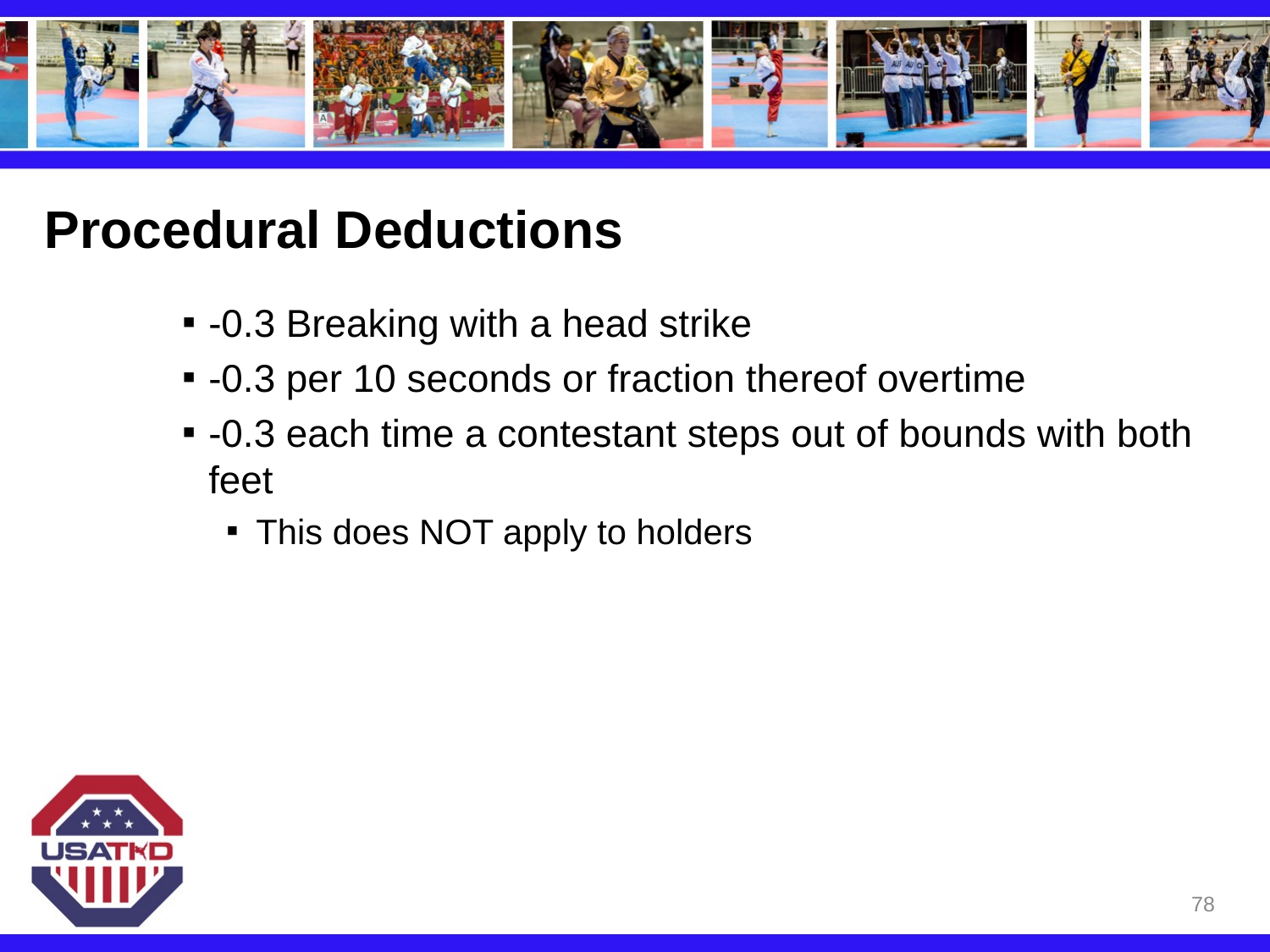

# Procedural Deductions
-0.3 Breaking with a head strike
-0.3 per 10 seconds or fraction thereof overtime
-0.3 each time a contestant steps out of bounds with both feet
This does NOT apply to holders

78